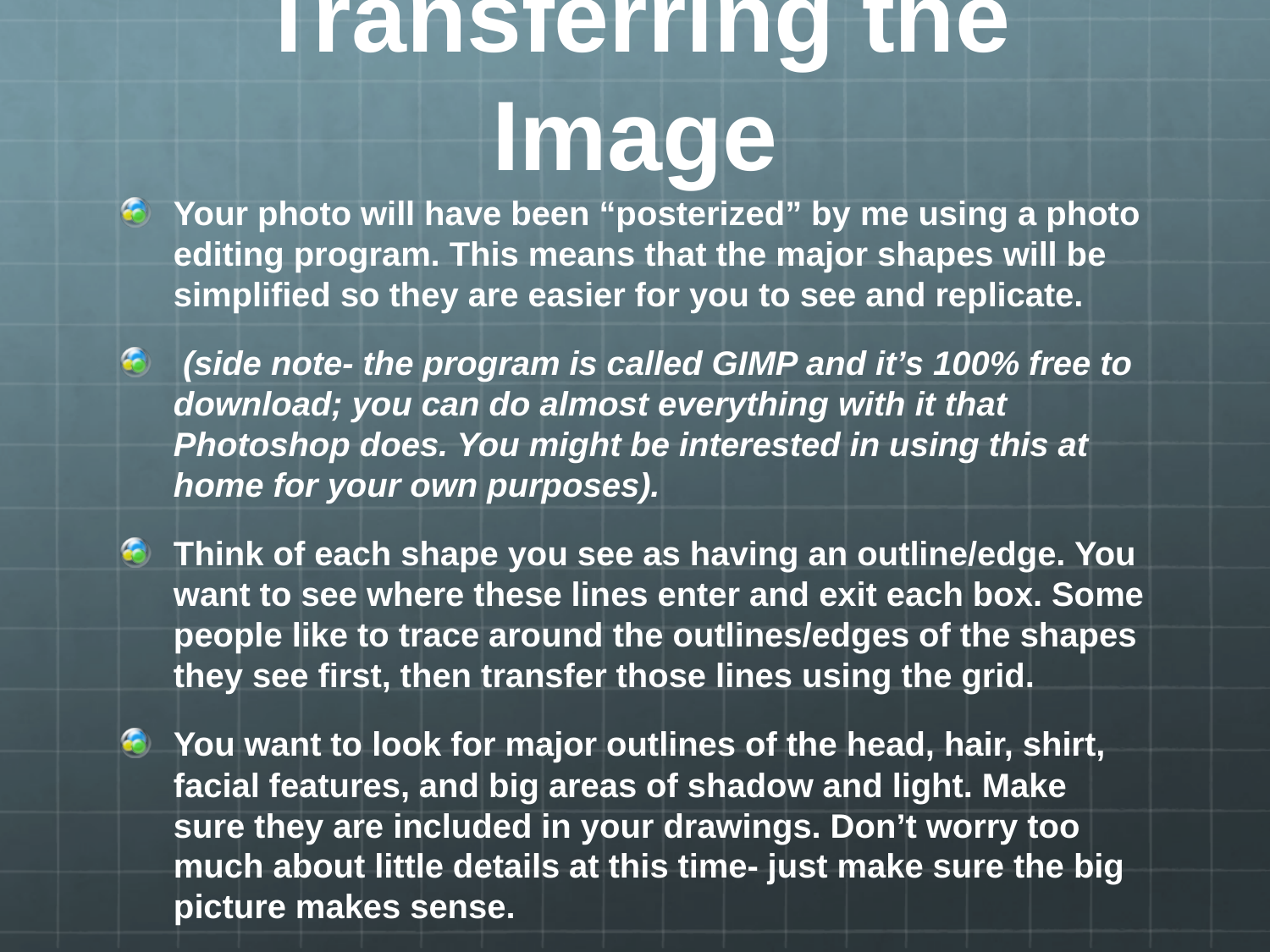

# Transferring the Image
Your photo will have been “posterized” by me using a photo editing program. This means that the major shapes will be simplified so they are easier for you to see and replicate.
 (side note- the program is called GIMP and it’s 100% free to download; you can do almost everything with it that Photoshop does. You might be interested in using this at home for your own purposes).
Think of each shape you see as having an outline/edge. You want to see where these lines enter and exit each box. Some people like to trace around the outlines/edges of the shapes they see first, then transfer those lines using the grid.
You want to look for major outlines of the head, hair, shirt, facial features, and big areas of shadow and light. Make sure they are included in your drawings. Don’t worry too much about little details at this time- just make sure the big picture makes sense.